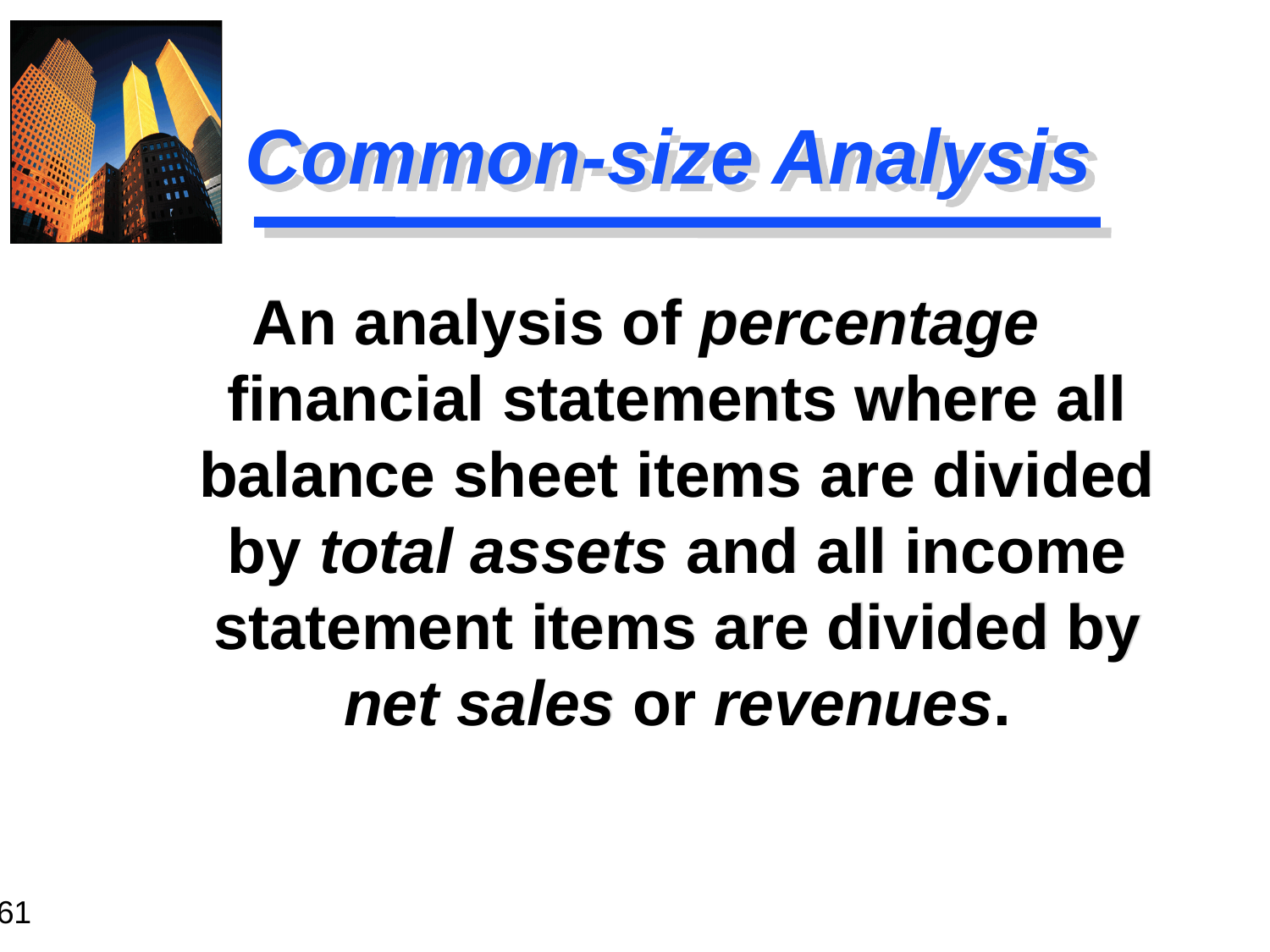

# Common-size Analysis

An analysis of percentage financial statements where all balance sheet items are divided by total assets and all income statement items are divided by net sales or revenues.